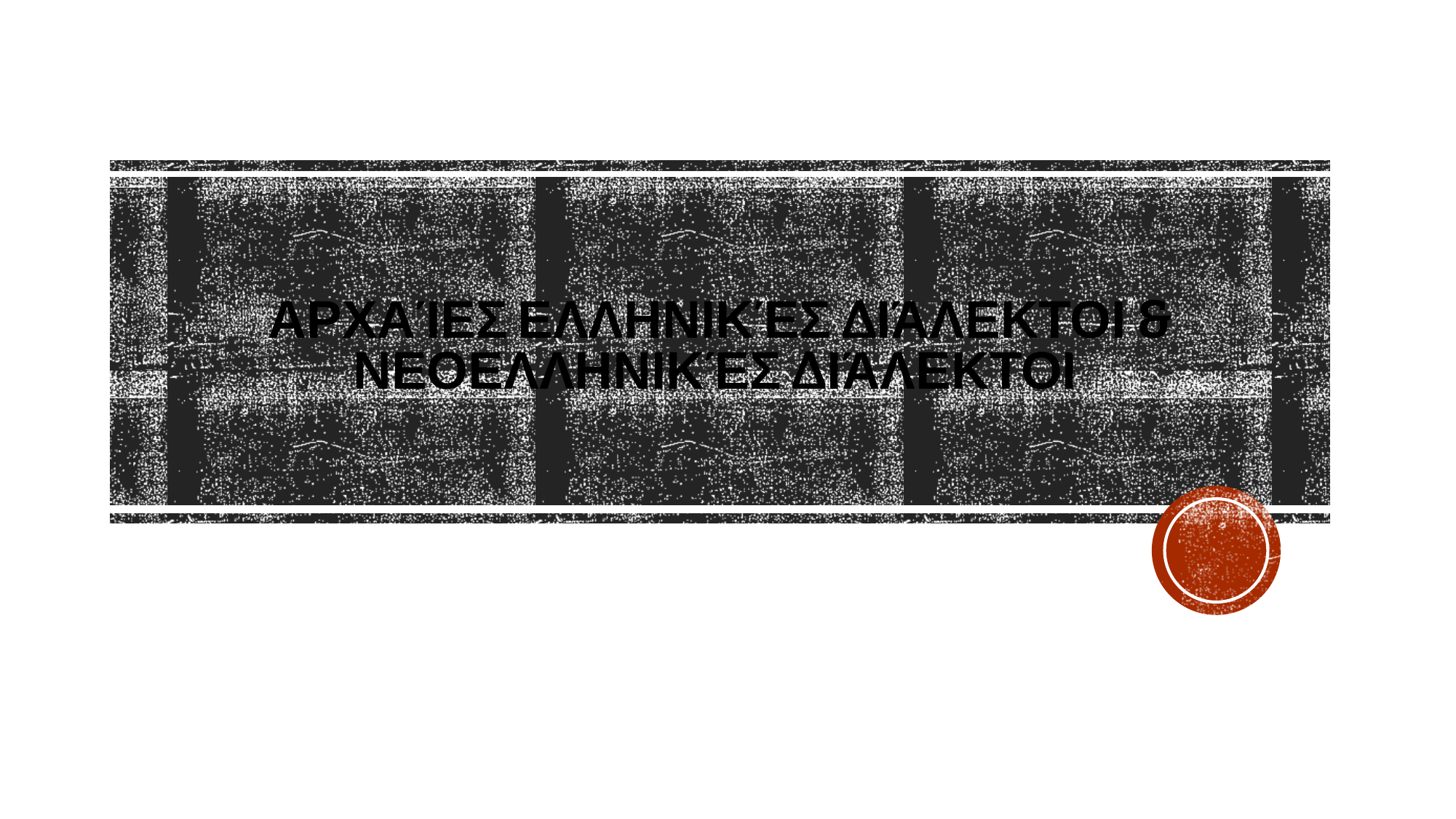

# Αρχαίες Ελληνικές διάλεκτοι & Νεοελληνικές διάλεκτοι